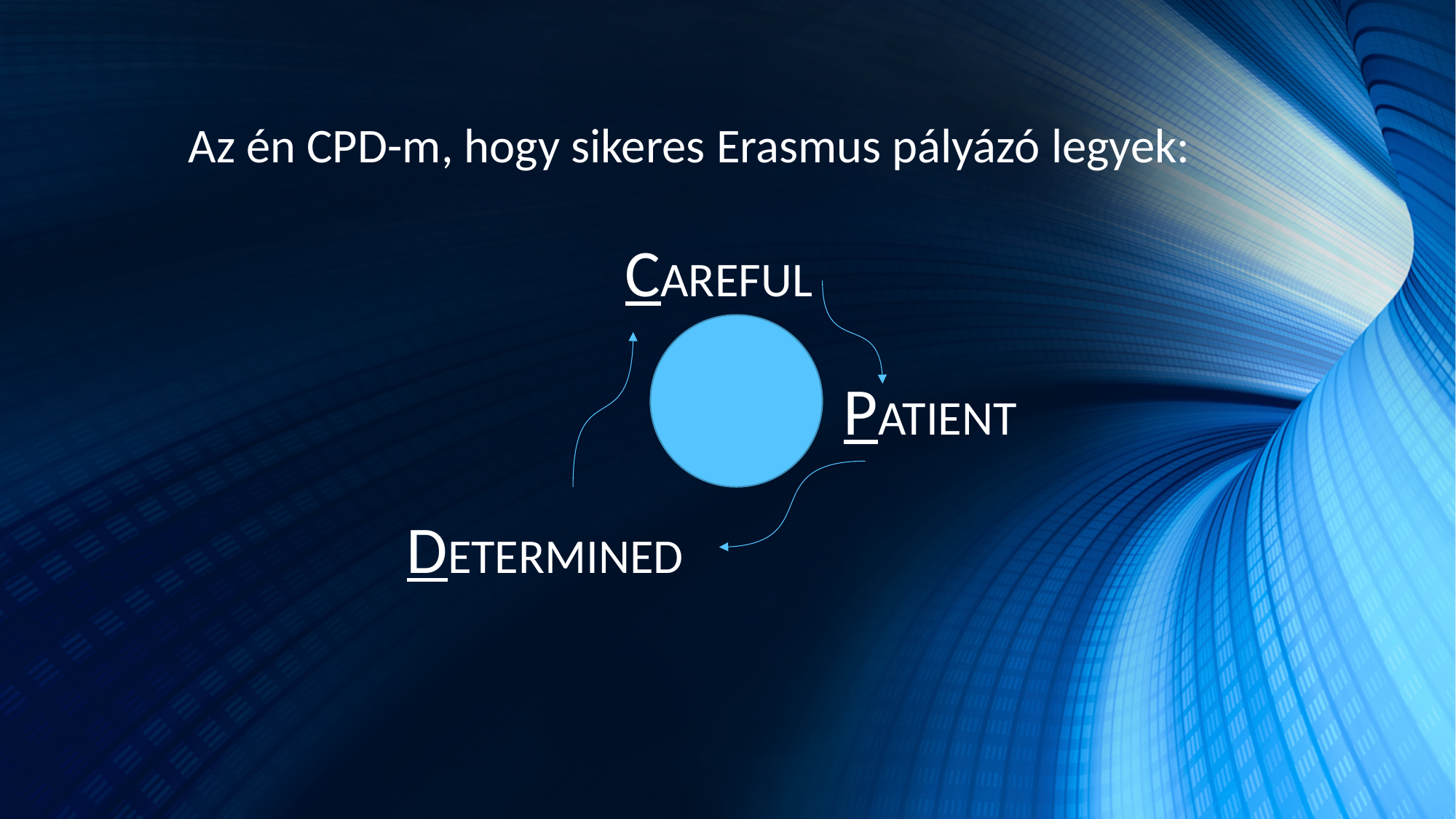

Az én CPD-m, hogy sikeres Erasmus pályázó legyek:

				CAREFUL

						PATIENT

		DETERMINED